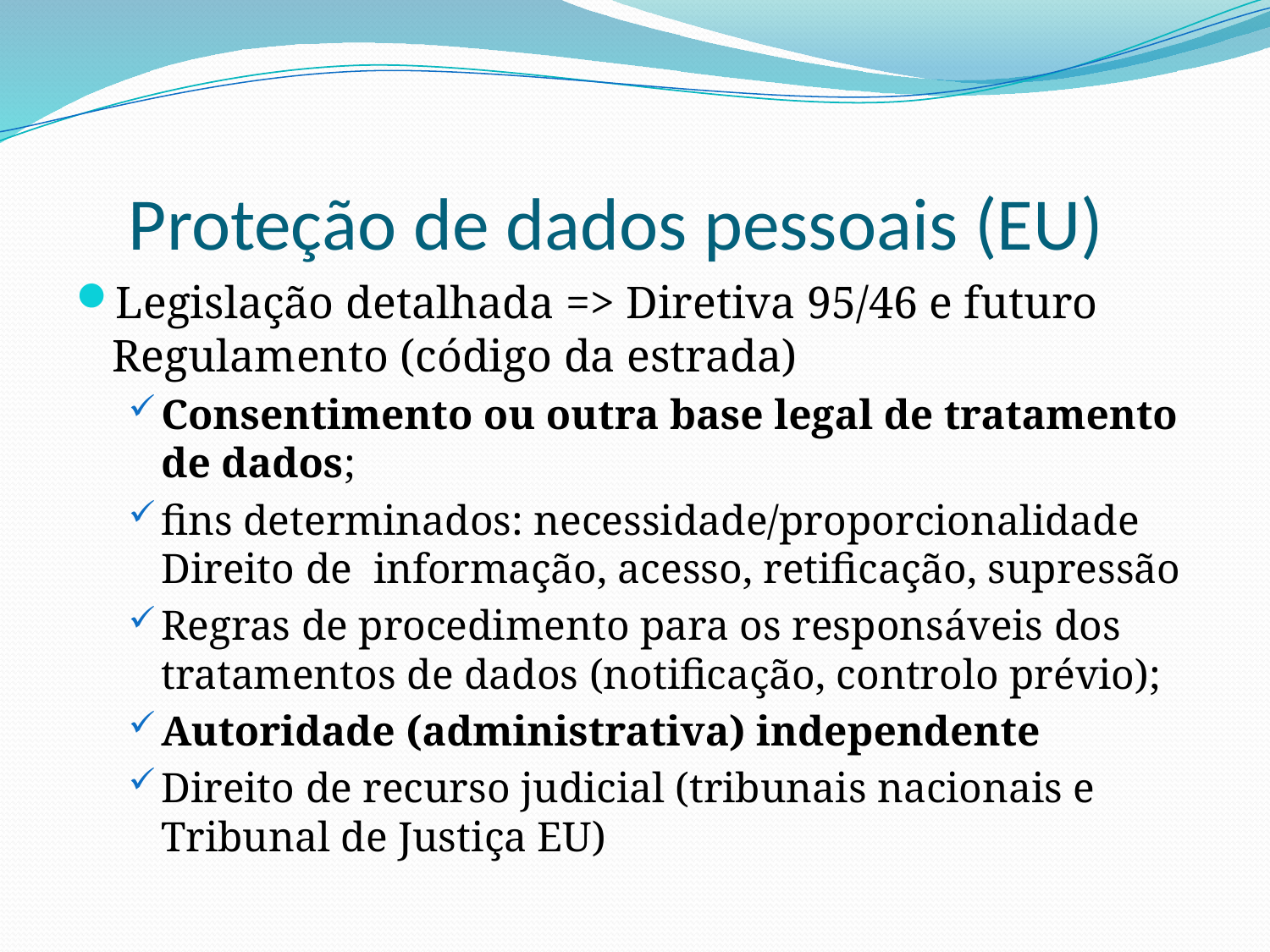

# Proteção de dados pessoais (EU)
Legislação detalhada => Diretiva 95/46 e futuro Regulamento (código da estrada)
Consentimento ou outra base legal de tratamento de dados;
fins determinados: necessidade/proporcionalidade Direito de  informação, acesso, retificação, supressão
Regras de procedimento para os responsáveis dos tratamentos de dados (notificação, controlo prévio);
Autoridade (administrativa) independente
Direito de recurso judicial (tribunais nacionais e Tribunal de Justiça EU)